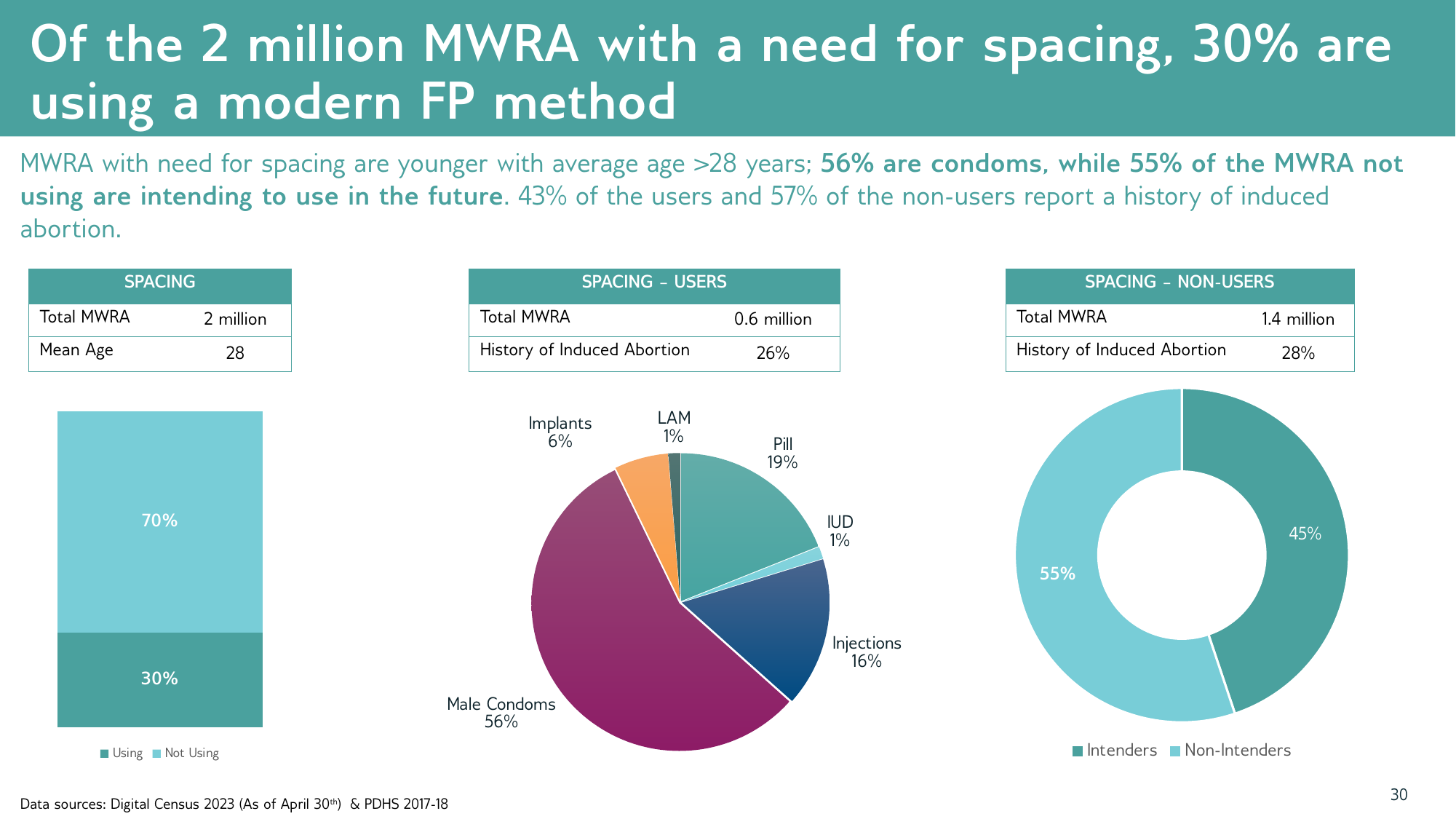

# Of the 2 million MWRA with a need for spacing, 30% are using a modern FP method
MWRA with need for spacing are younger with average age >28 years; 56% are condoms, while 55% of the MWRA not using are intending to use in the future. 43% of the users and 57% of the non-users report a history of induced abortion.
| SPACING |  |
| --- | --- |
| Total MWRA | 2 million |
| Mean Age | 28 |
| SPACING – USERS |  |
| --- | --- |
| Total MWRA | 0.6 million |
| History of Induced Abortion | 26% |
| SPACING – NON-USERS |  |
| --- | --- |
| Total MWRA | 1.4 million |
| History of Induced Abortion | 28% |

### Chart

| Category | Column1 |
|---|---|
| Intenders | 44.85 |
| Non-Intenders | 55.15 |

### Chart

| Category |  |
|---|---|
| Pill | 18.95 |
| IUD | 1.31 |
| Injections | 16.34 |
| Male Condoms | 56.21 |
| Female Sterilization | 0.0 |
| Implants | 5.88 |
| LAM | 1.31 |
| Others | 0.0 |

### Chart

| Category |
|---|

### Chart

| Category | Using | Not Using |
|---|---|---|
| Spacing | 0.3 | 0.7 |
30
Data sources: Digital Census 2023 (As of April 30th)  & PDHS 2017-18